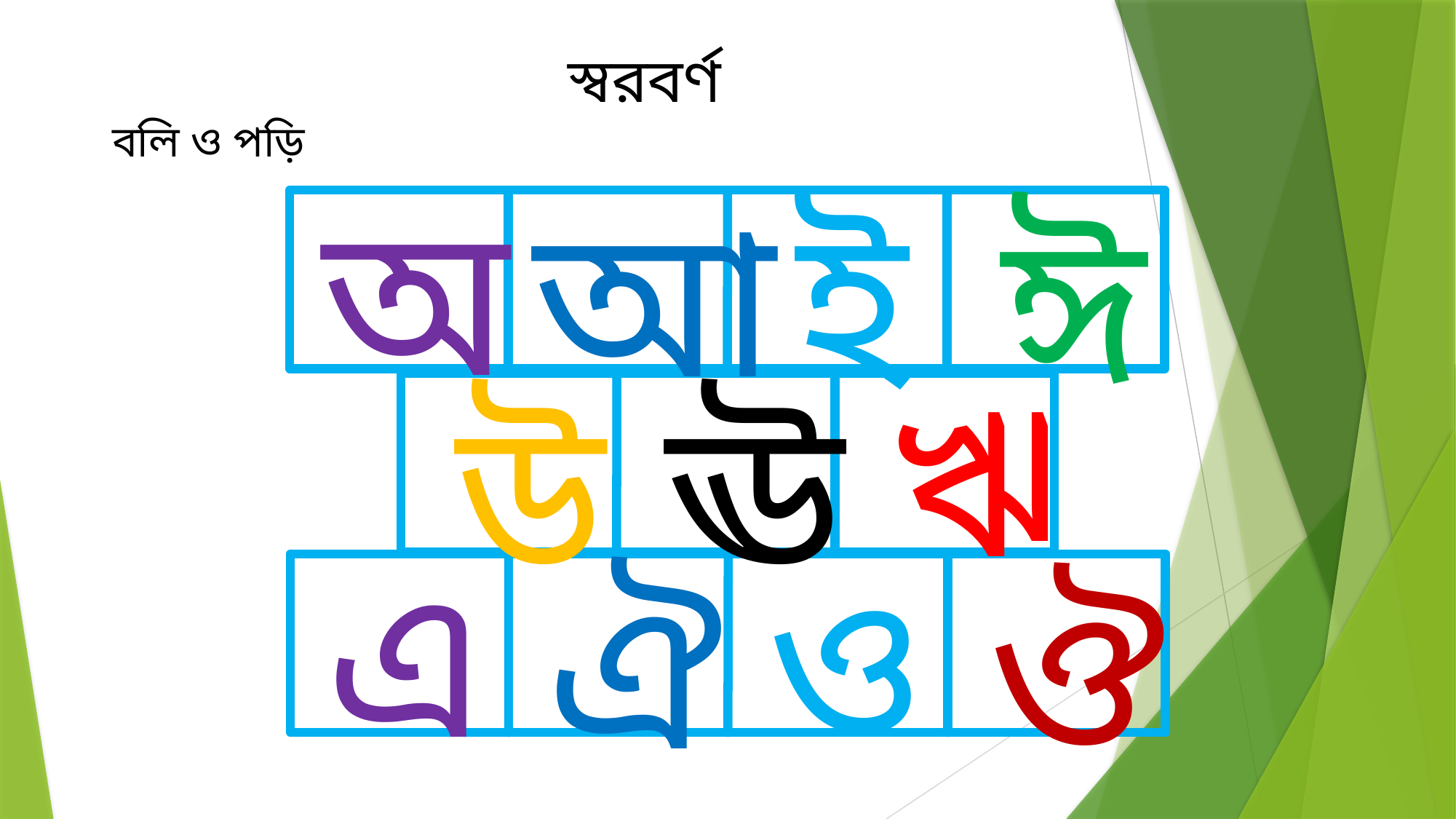

স্বরবর্ণ
বলি ও পড়ি
অ
আ
ই
ঈ

ঋ
ঊ
উ
এ
ও
ঐ
ঔ